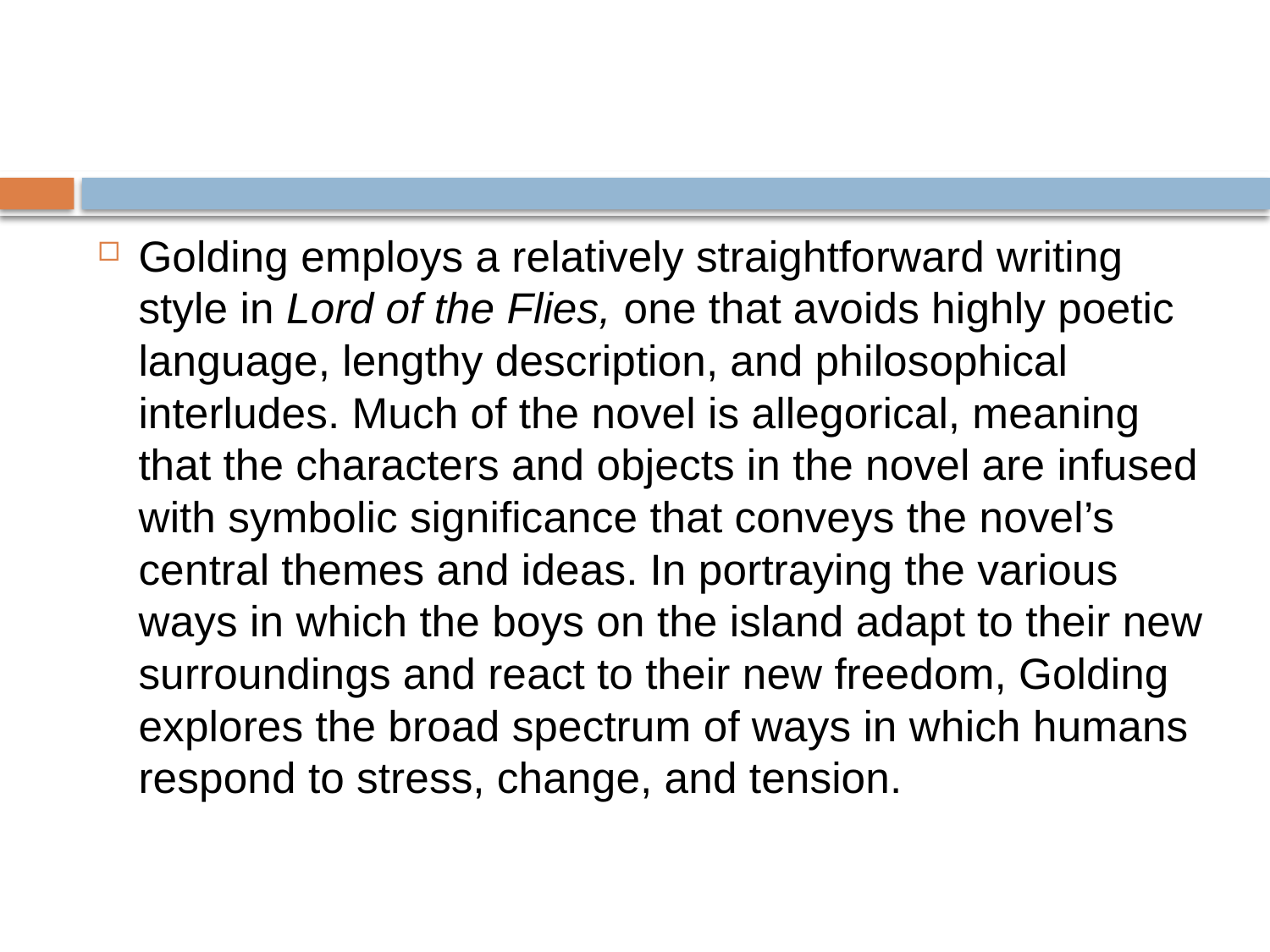

#
Golding employs a relatively straightforward writing style in Lord of the Flies, one that avoids highly poetic language, lengthy description, and philosophical interludes. Much of the novel is allegorical, meaning that the characters and objects in the novel are infused with symbolic significance that conveys the novel’s central themes and ideas. In portraying the various ways in which the boys on the island adapt to their new surroundings and react to their new freedom, Golding explores the broad spectrum of ways in which humans respond to stress, change, and tension.